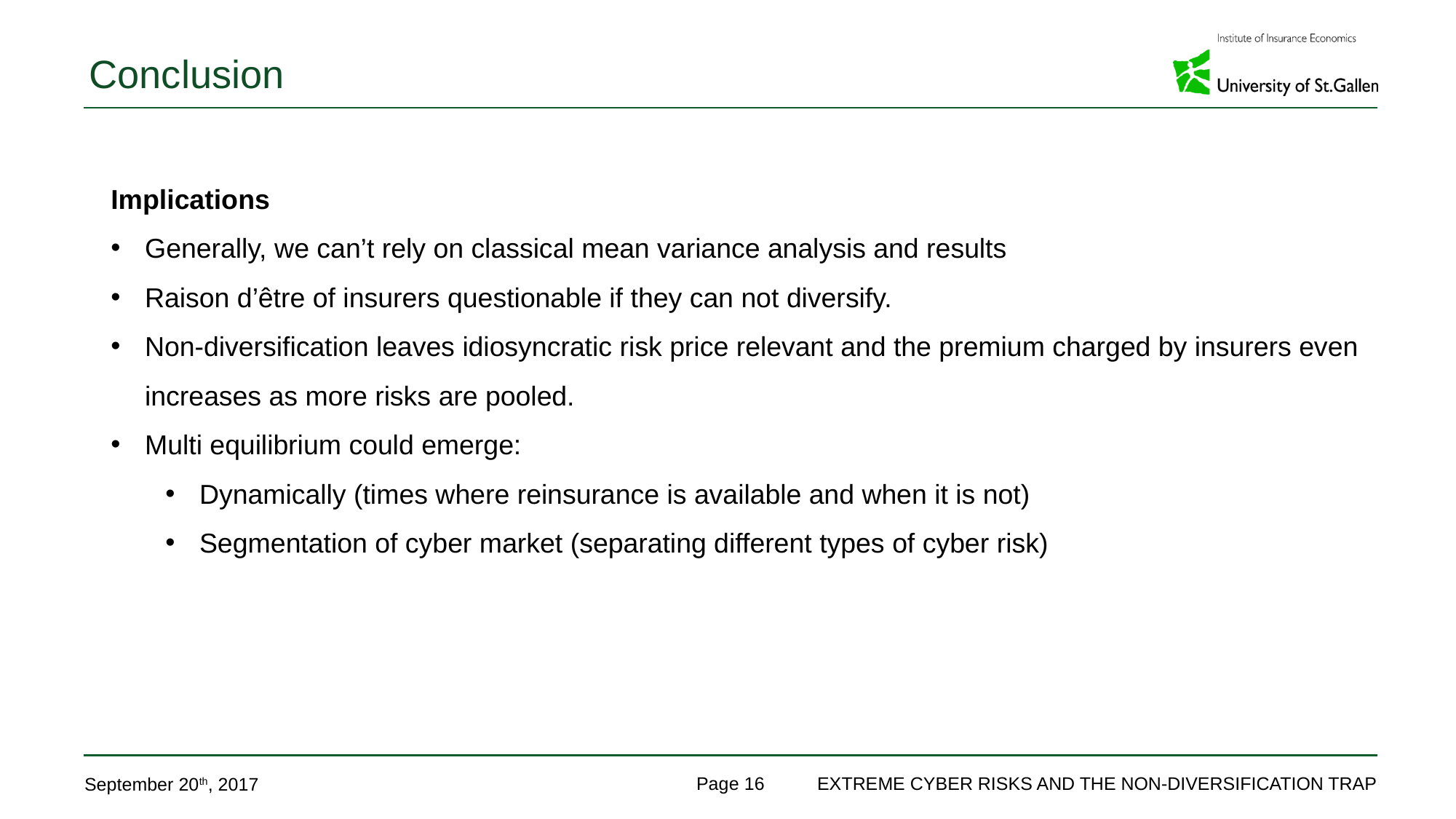

# Conclusion
Implications
Generally, we can’t rely on classical mean variance analysis and results
Raison d’être of insurers questionable if they can not diversify.
Non-diversification leaves idiosyncratic risk price relevant and the premium charged by insurers even increases as more risks are pooled.
Multi equilibrium could emerge:
Dynamically (times where reinsurance is available and when it is not)
Segmentation of cyber market (separating different types of cyber risk)